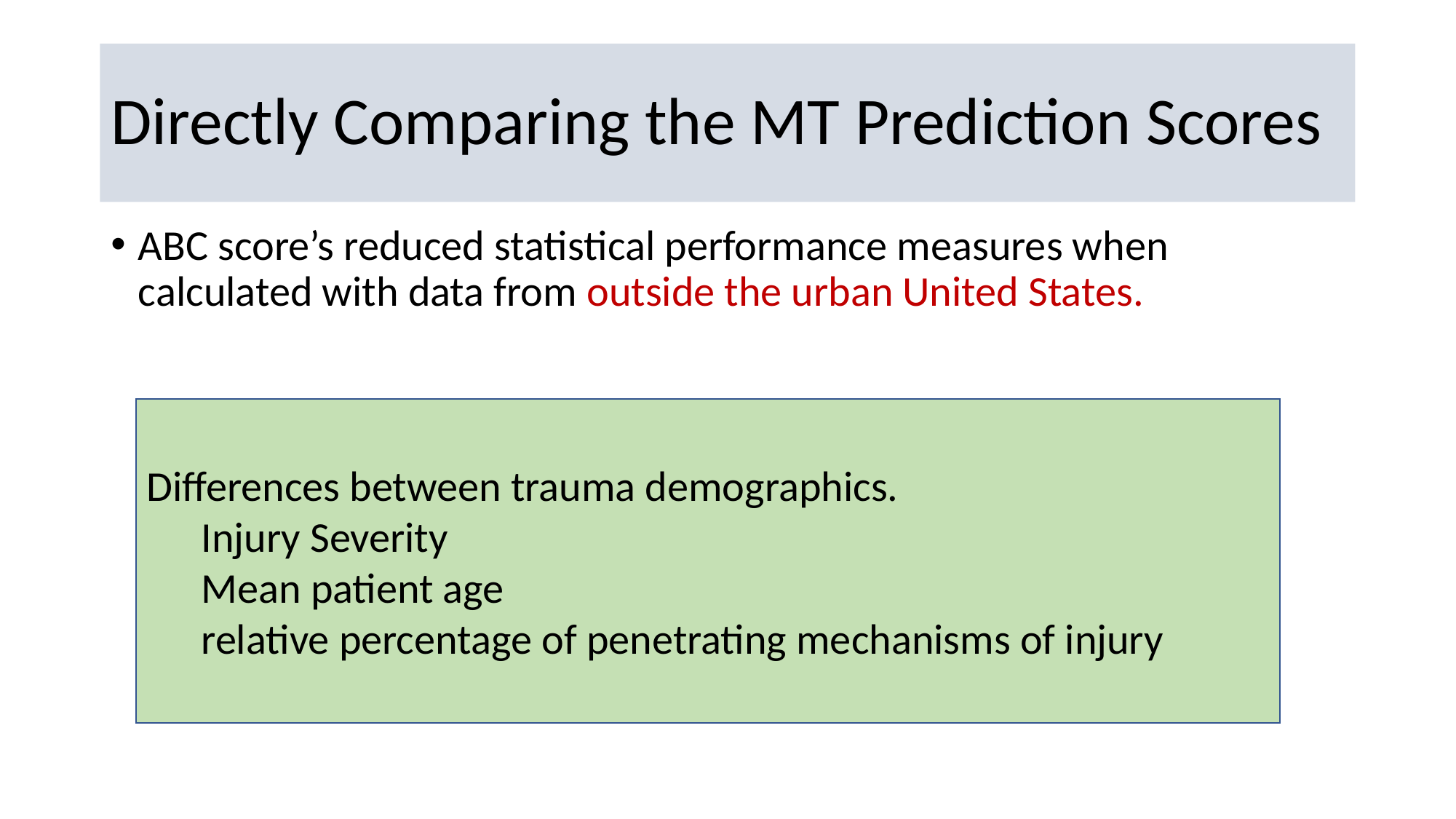

# Directly Comparing the MT Prediction Scores
ABC score’s reduced statistical performance measures when calculated with data from outside the urban United States.

Differences between trauma demographics.
Injury Severity
Mean patient age
relative percentage of penetrating mechanisms of injury